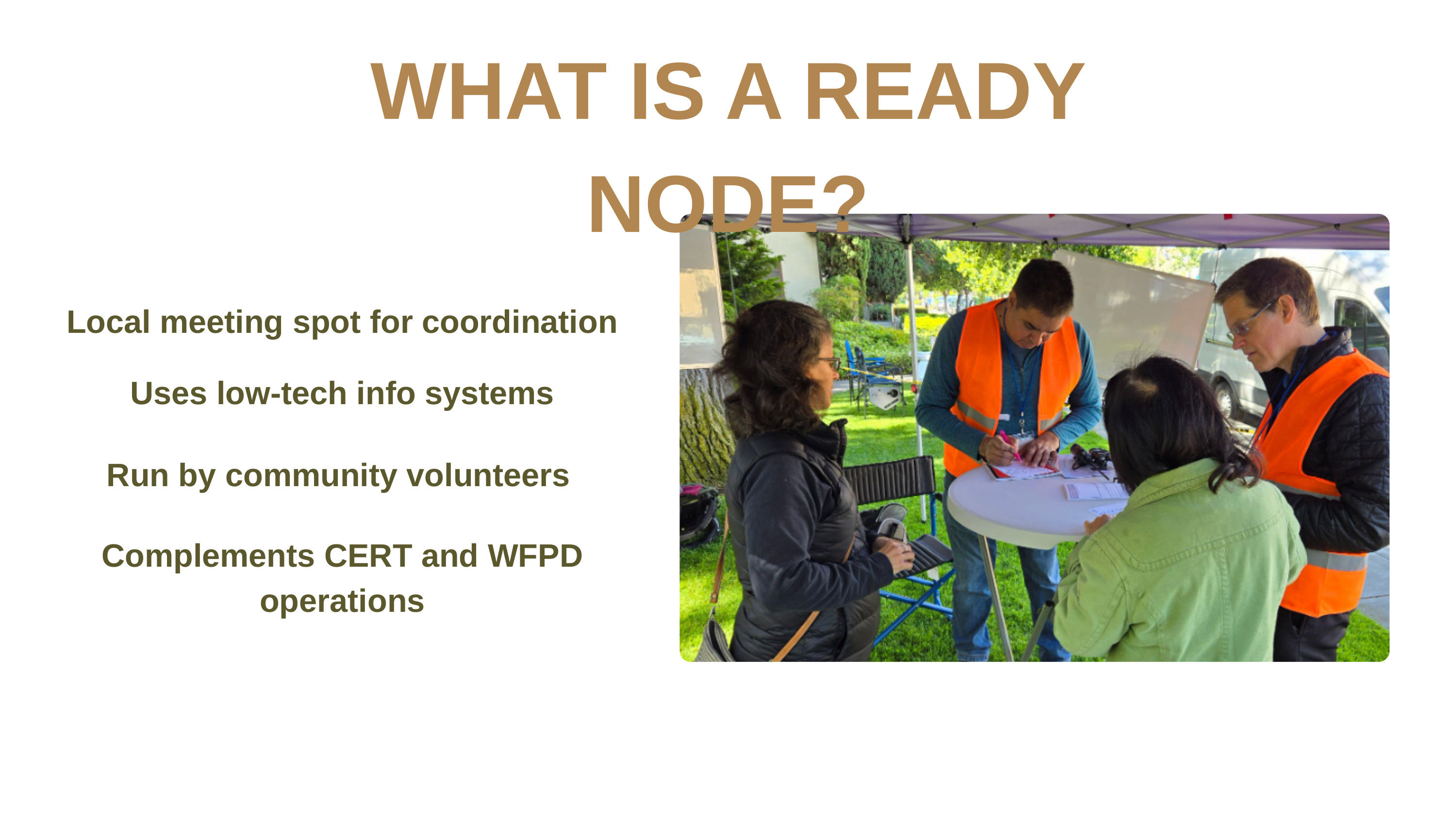

WHAT IS A READY NODE?

Local meeting spot for coordination
Uses low-tech info systems
Run by community volunteers
Complements CERT and WFPD operations